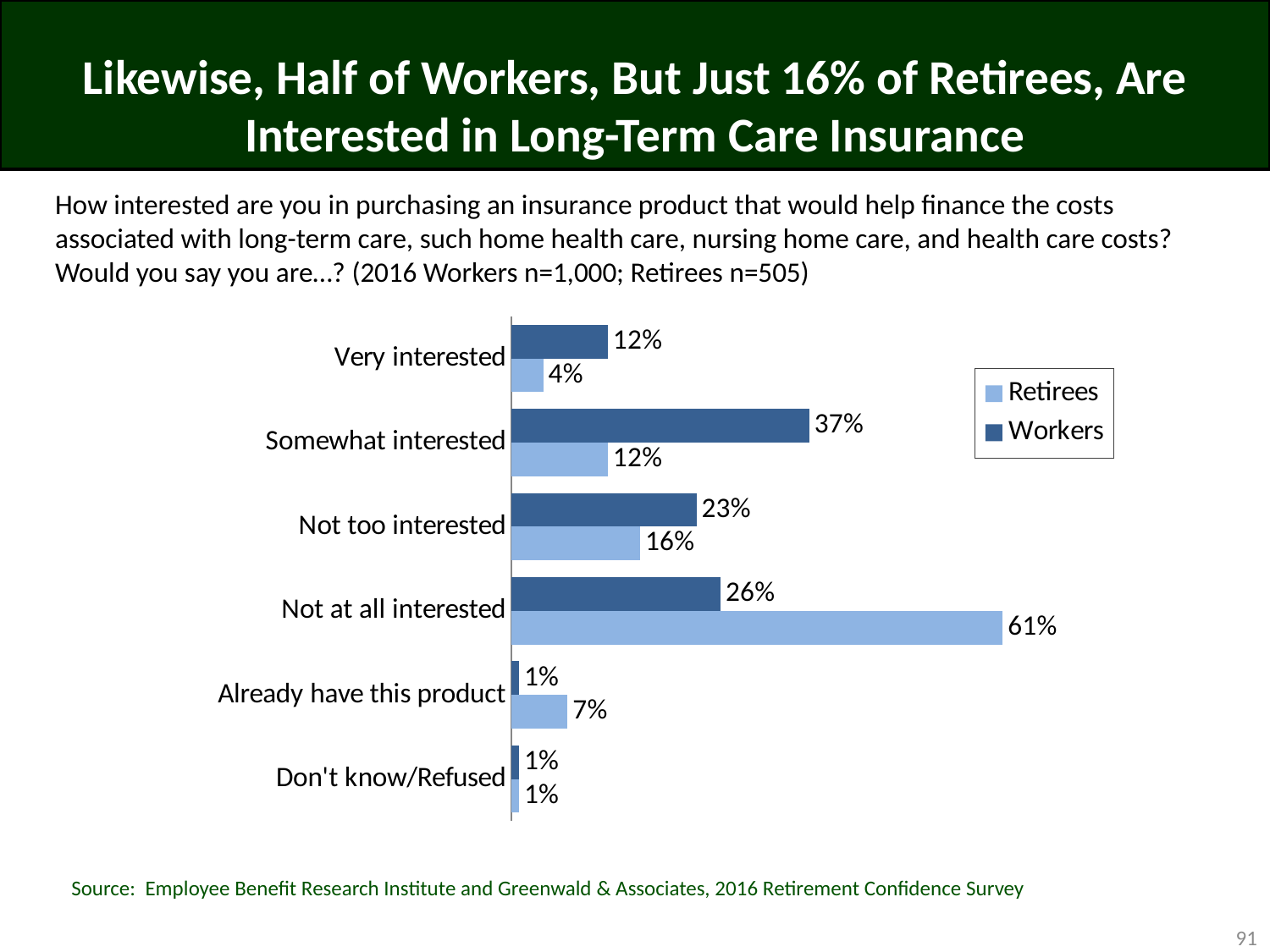

# Likewise, Half of Workers, But Just 16% of Retirees, Are Interested in Long-Term Care Insurance
How interested are you in purchasing an insurance product that would help finance the costs associated with long-term care, such home health care, nursing home care, and health care costs?  Would you say you are…? (2016 Workers n=1,000; Retirees n=505)

### Chart

| Category | Workers | Retirees |
|---|---|---|
| Very interested | 0.12 | 0.04 |
| Somewhat interested | 0.37 | 0.12 |
| Not too interested | 0.23 | 0.16 |
| Not at all interested | 0.26 | 0.61 |
| Already have this product | 0.01 | 0.07 |
| Don't know/Refused | 0.01 | 0.01 |
Source:  Employee Benefit Research Institute and Greenwald & Associates, 2016 Retirement Confidence Survey
91